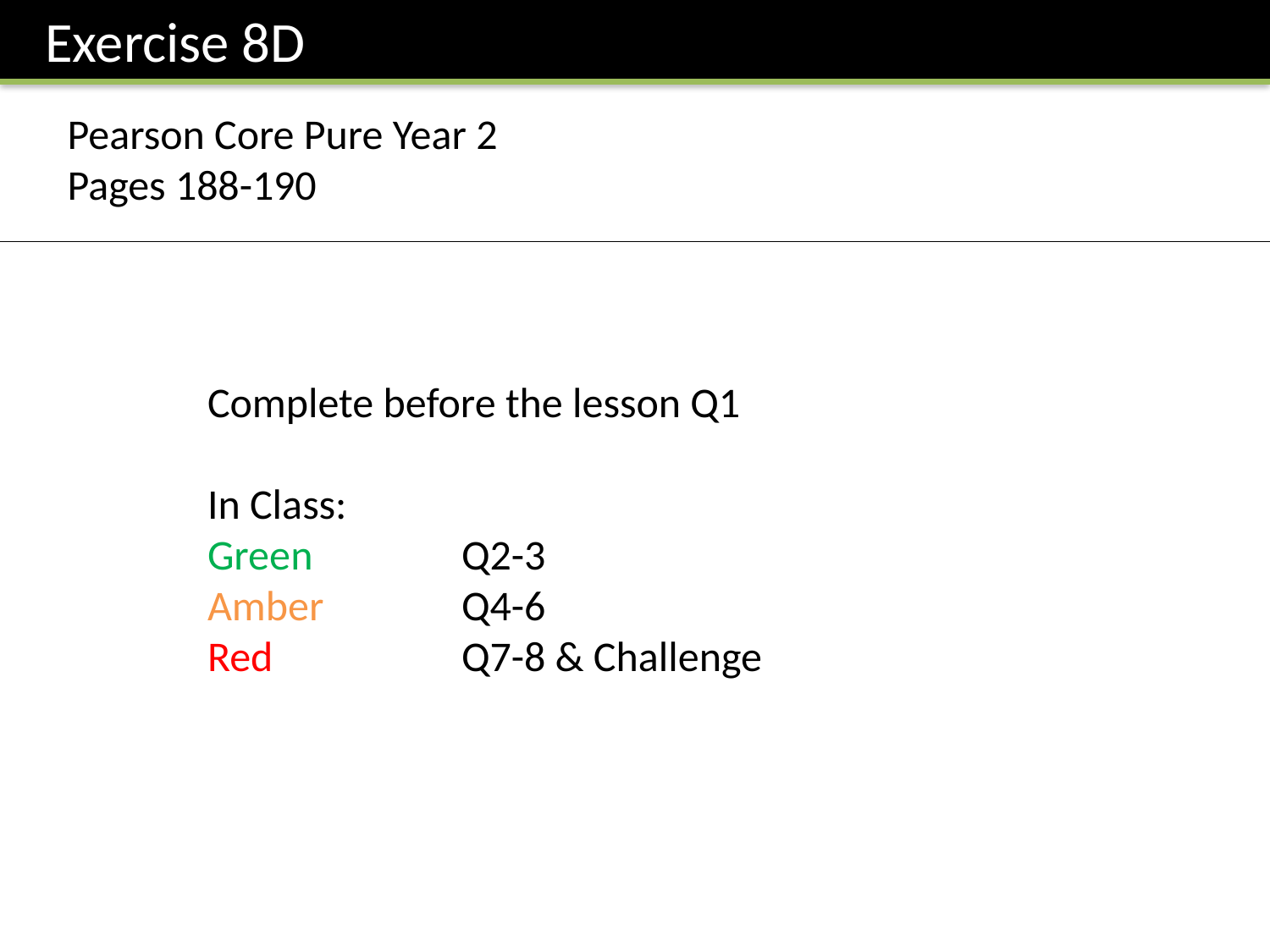

Exercise 8D
Pearson Core Pure Year 2
Pages 188-190
Complete before the lesson Q1

In Class:
Green		Q2-3
Amber 		Q4-6
Red		Q7-8 & Challenge